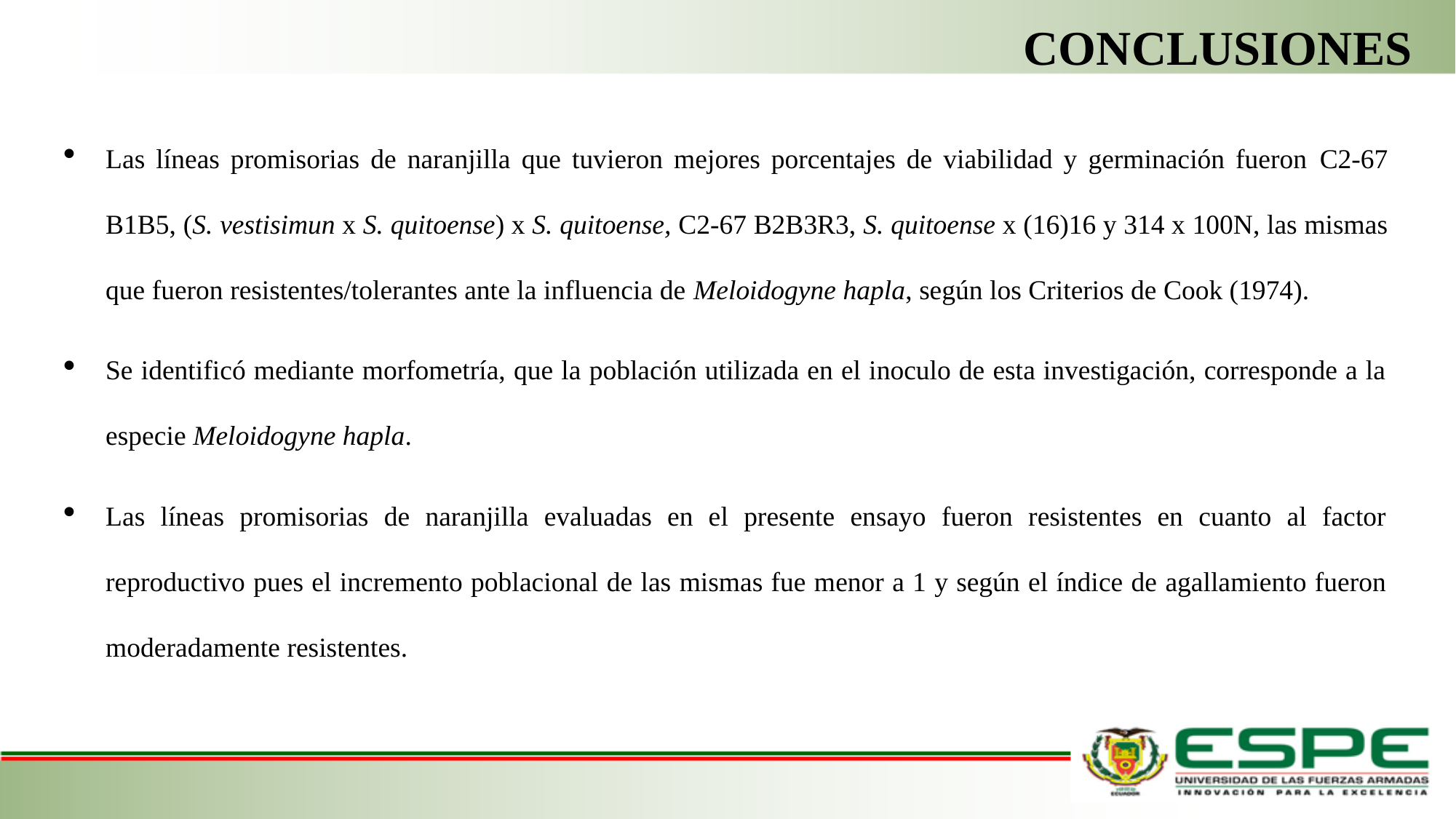

# CONCLUSIONES
Las líneas promisorias de naranjilla que tuvieron mejores porcentajes de viabilidad y germinación fueron C2-67 B1B5, (S. vestisimun x S. quitoense) x S. quitoense, C2-67 B2B3R3, S. quitoense x (16)16 y 314 x 100N, las mismas que fueron resistentes/tolerantes ante la influencia de Meloidogyne hapla, según los Criterios de Cook (1974).
Se identificó mediante morfometría, que la población utilizada en el inoculo de esta investigación, corresponde a la especie Meloidogyne hapla.
Las líneas promisorias de naranjilla evaluadas en el presente ensayo fueron resistentes en cuanto al factor reproductivo pues el incremento poblacional de las mismas fue menor a 1 y según el índice de agallamiento fueron moderadamente resistentes.